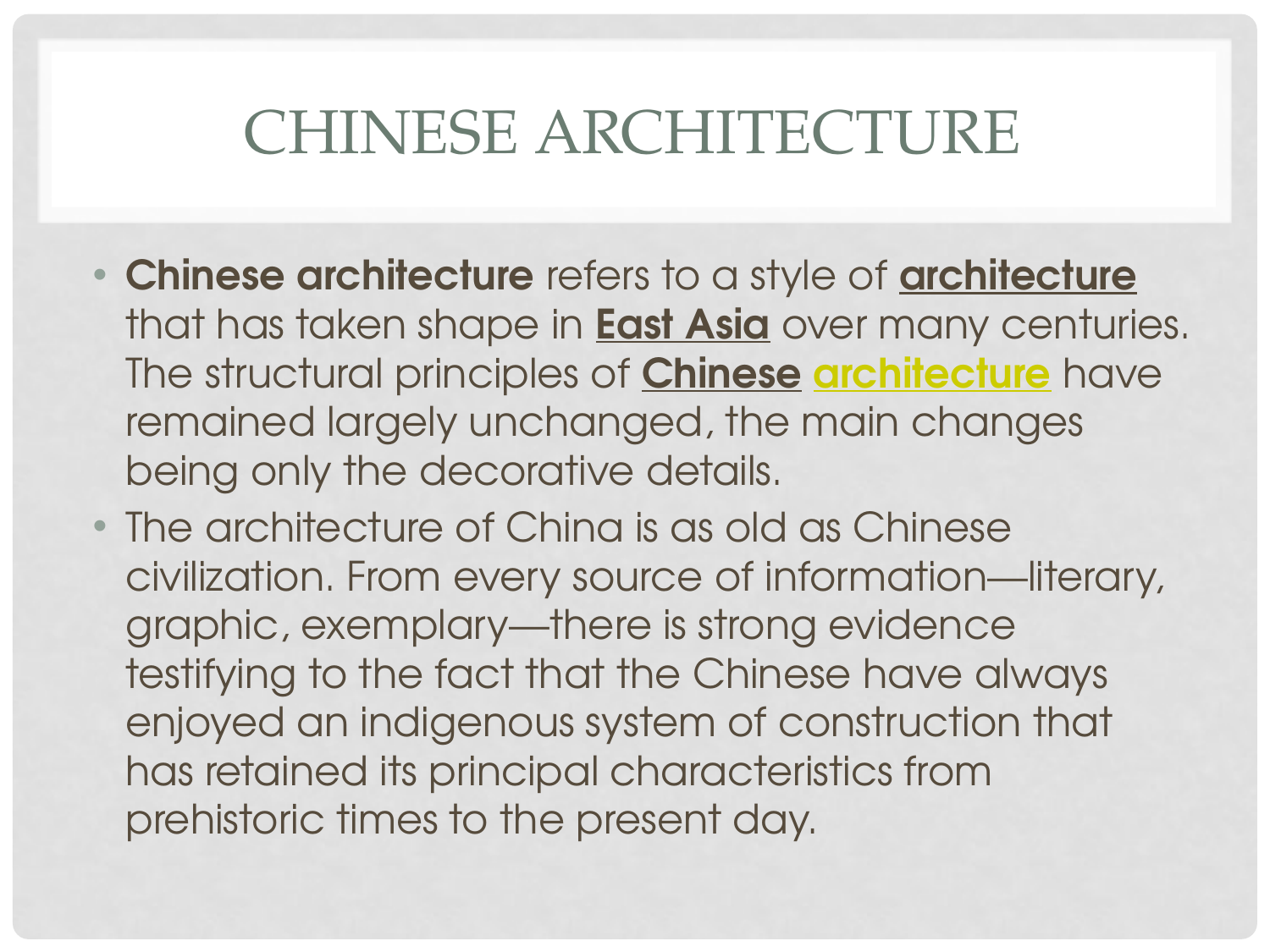

# Chinese architecture
Chinese architecture refers to a style of architecture that has taken shape in East Asia over many centuries. The structural principles of Chinese architecture have remained largely unchanged, the main changes being only the decorative details.
The architecture of China is as old as Chinese civilization. From every source of information—literary, graphic, exemplary—there is strong evidence testifying to the fact that the Chinese have always enjoyed an indigenous system of construction that has retained its principal characteristics from prehistoric times to the present day.